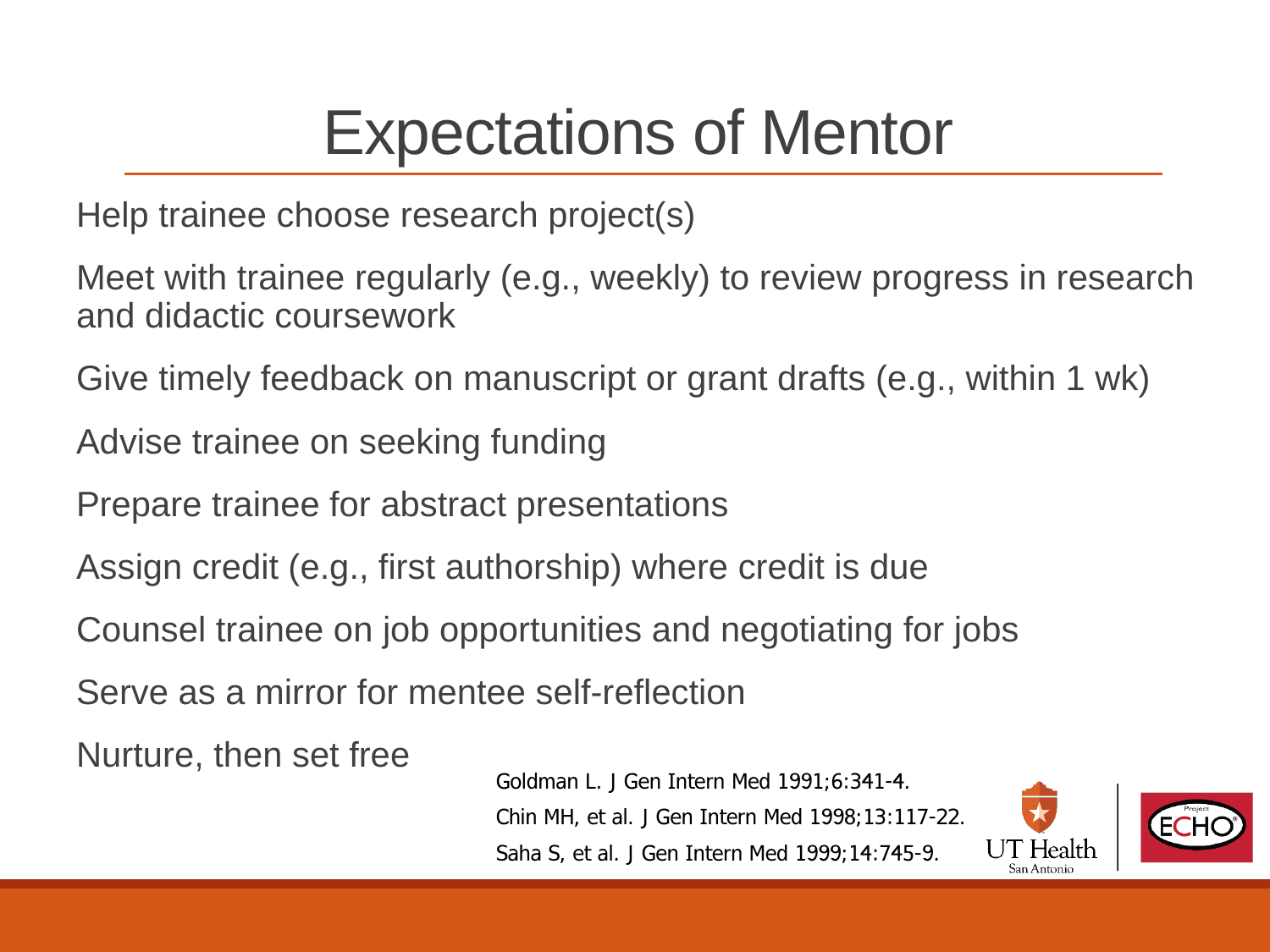

# Expectations of Mentor
Help trainee choose research project(s)
Meet with trainee regularly (e.g., weekly) to review progress in research and didactic coursework
Give timely feedback on manuscript or grant drafts (e.g., within 1 wk)
Advise trainee on seeking funding
Prepare trainee for abstract presentations
Assign credit (e.g., first authorship) where credit is due
Counsel trainee on job opportunities and negotiating for jobs
Serve as a mirror for mentee self-reflection
Nurture, then set free
Goldman L. J Gen Intern Med 1991;6:341-4.
Chin MH, et al. J Gen Intern Med 1998;13:117-22.
Saha S, et al. J Gen Intern Med 1999;14:745-9.